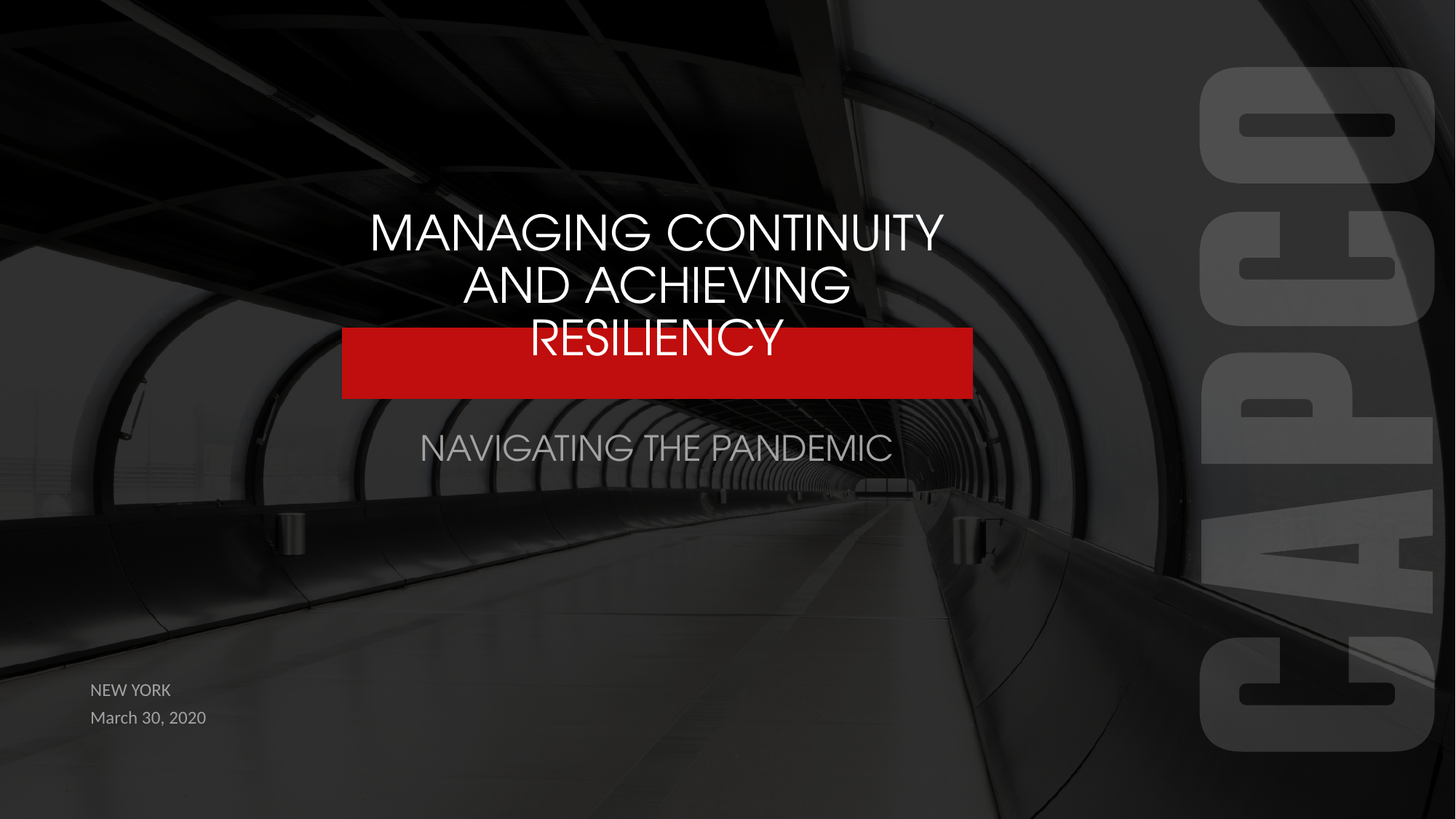

# Managing Continuity and achieving Resiliency
Navigating The pandemic
NEW YORK
March 30, 2020